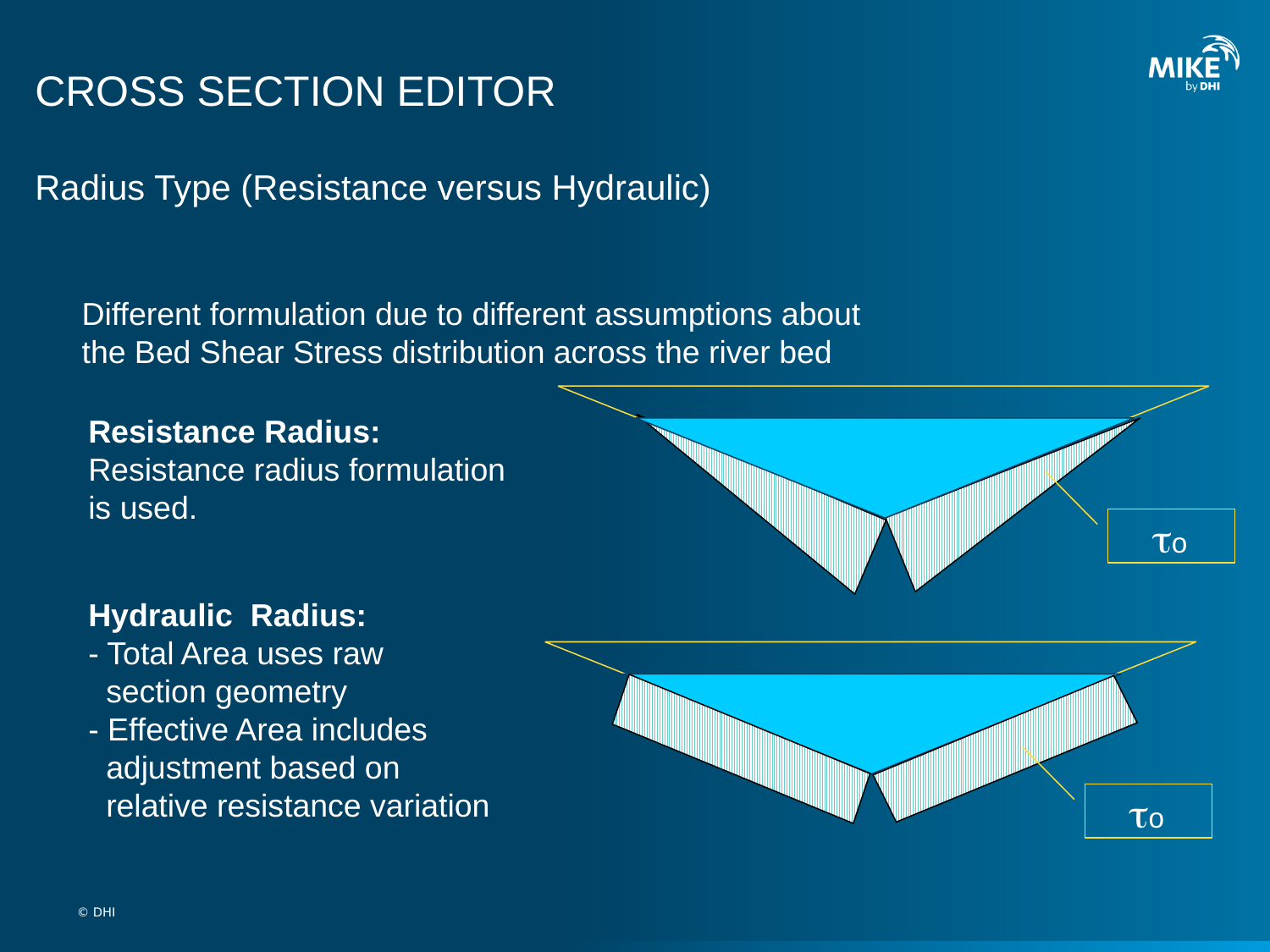

# CROSS SECTION EDITOR
Radius Type (Resistance versus Hydraulic)
Different formulation due to different assumptions about
the Bed Shear Stress distribution across the river bed

τo
Resistance Radius:
Resistance radius formulation is used.

Hydraulic  Radius:
- Total Area uses raw
  section geometry
- Effective Area includes
  adjustment based on
  relative resistance variation

τo
© DHI